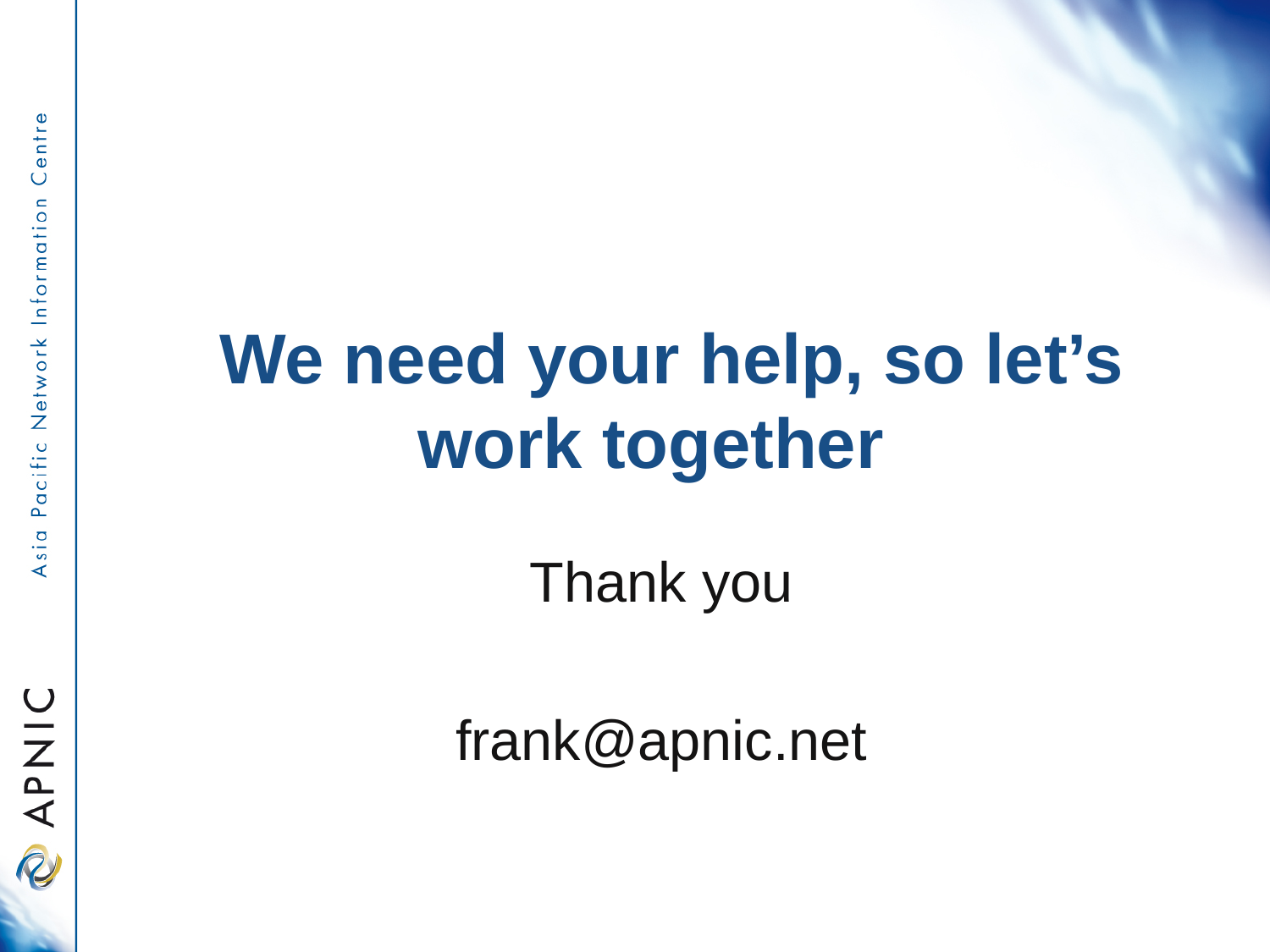

# We need your help, so let’s work together
Thank you

frank@apnic.net